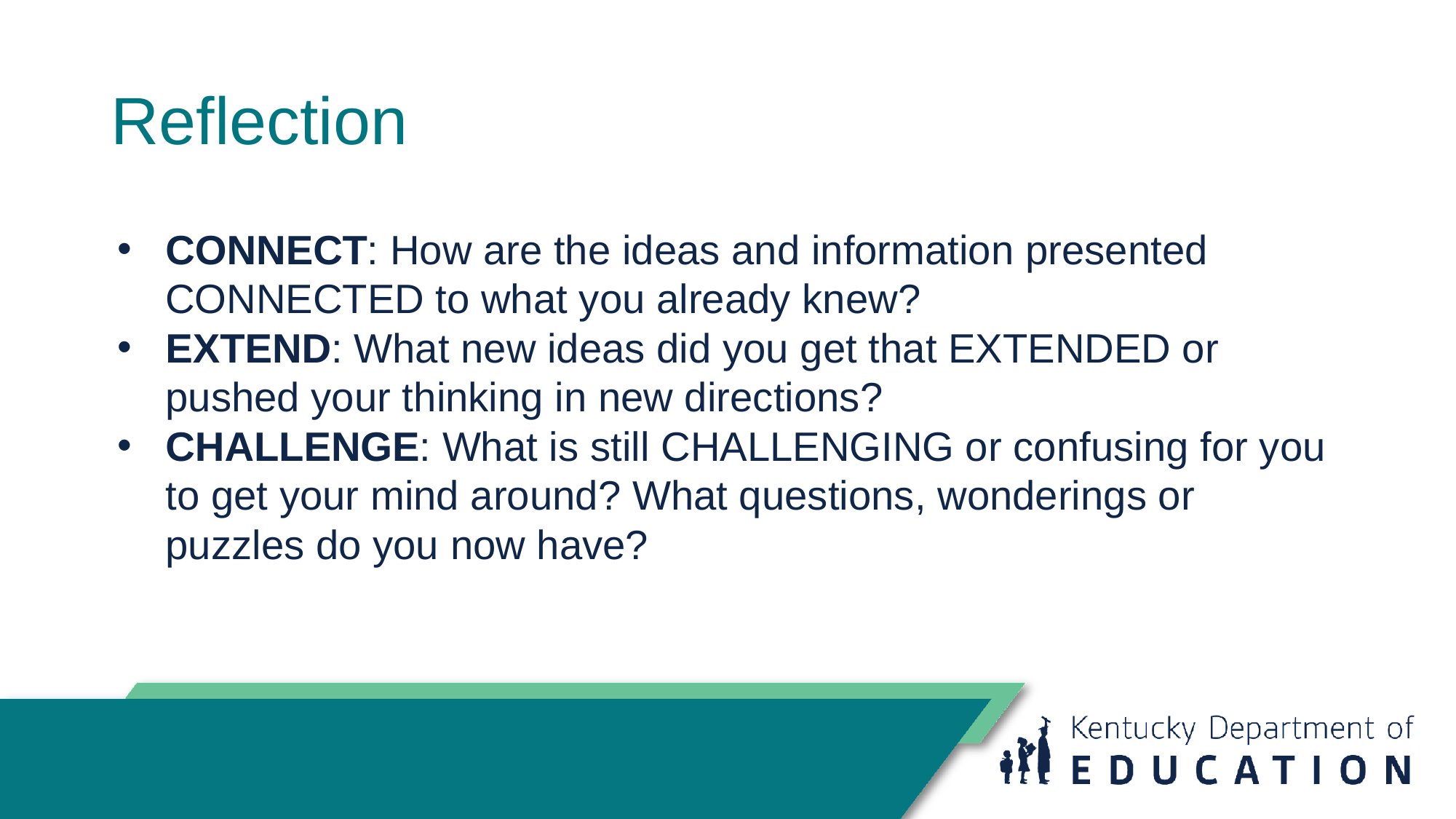

# Reflection
CONNECT: How are the ideas and information presented CONNECTED to what you already knew?
EXTEND: What new ideas did you get that EXTENDED or pushed your thinking in new directions?
CHALLENGE: What is still CHALLENGING or confusing for you to get your mind around? What questions, wonderings or puzzles do you now have?